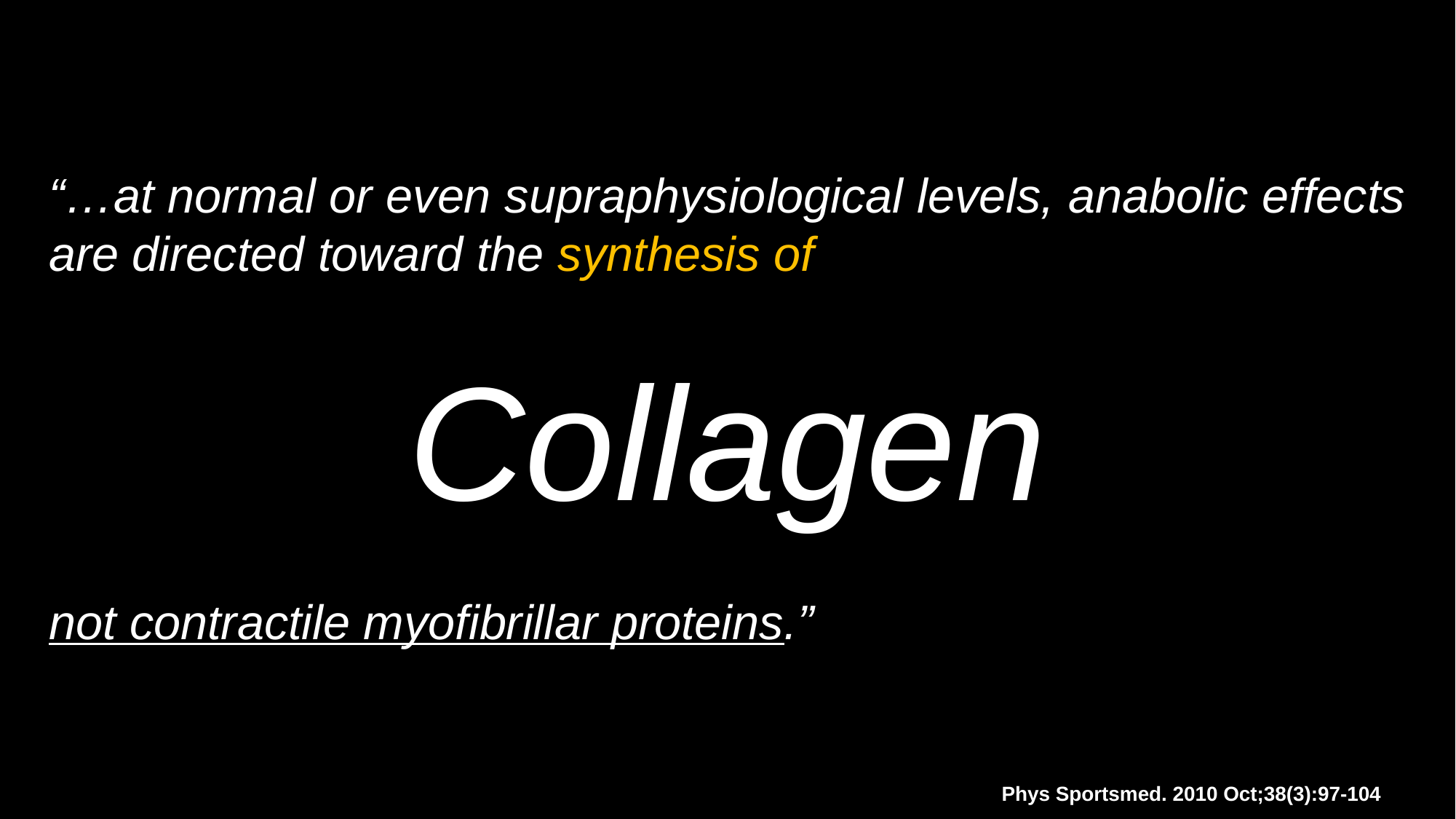

“…at normal or even supraphysiological levels, anabolic effects are directed toward the synthesis of

Collagen

not contractile myofibrillar proteins.”
Phys Sportsmed. 2010 Oct;38(3):97-104